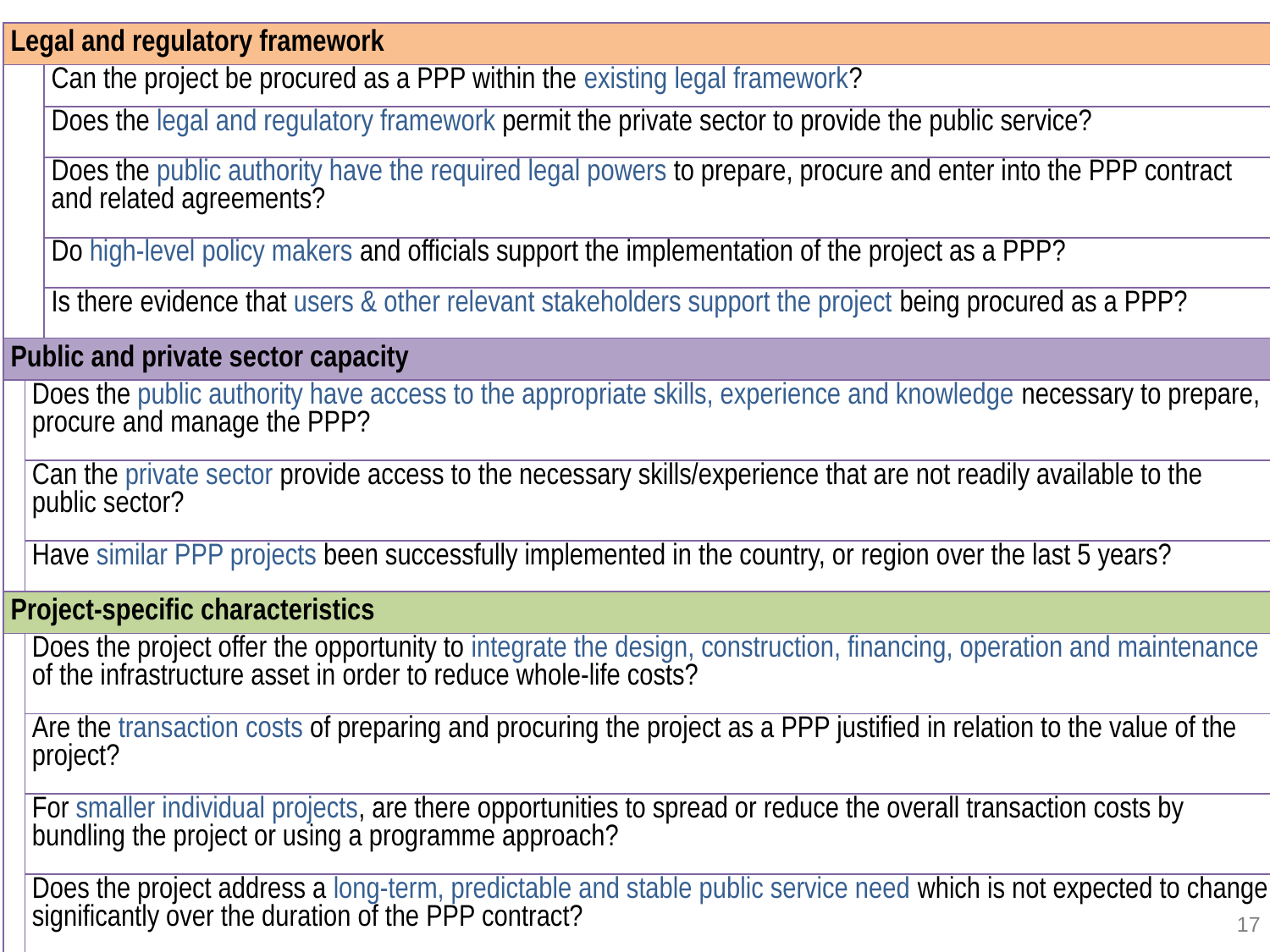

| Legal and regulatory framework |  |  |
| --- | --- | --- |
|  |  | Can the project be procured as a PPP within the existing legal framework? |
|  |  | Does the legal and regulatory framework permit the private sector to provide the public service? |
|  |  | Does the public authority have the required legal powers to prepare, procure and enter into the PPP contract and related agreements? |
|  |  | Do high-level policy makers and officials support the implementation of the project as a PPP? |
|  |  | Is there evidence that users & other relevant stakeholders support the project being procured as a PPP? |
| Public and private sector capacity |  |  |
|  | Does the public authority have access to the appropriate skills, experience and knowledge necessary to prepare, procure and manage the PPP? |  |
|  | Can the private sector provide access to the necessary skills/experience that are not readily available to the public sector? |  |
|  | Have similar PPP projects been successfully implemented in the country, or region over the last 5 years? |  |
| Project-specific characteristics |  |  |
|  | Does the project offer the opportunity to integrate the design, construction, financing, operation and maintenance of the infrastructure asset in order to reduce whole-life costs? |  |
|  | Are the transaction costs of preparing and procuring the project as a PPP justified in relation to the value of the project? |  |
|  | For smaller individual projects, are there opportunities to spread or reduce the overall transaction costs by bundling the project or using a programme approach? |  |
|  | Does the project address a long-term, predictable and stable public service need which is not expected to change significantly over the duration of the PPP contract? |  |
|  | Is it clear that there are no obvious benefits or synergies to be gained by extending the authority’s existing management of operations? |  |
17